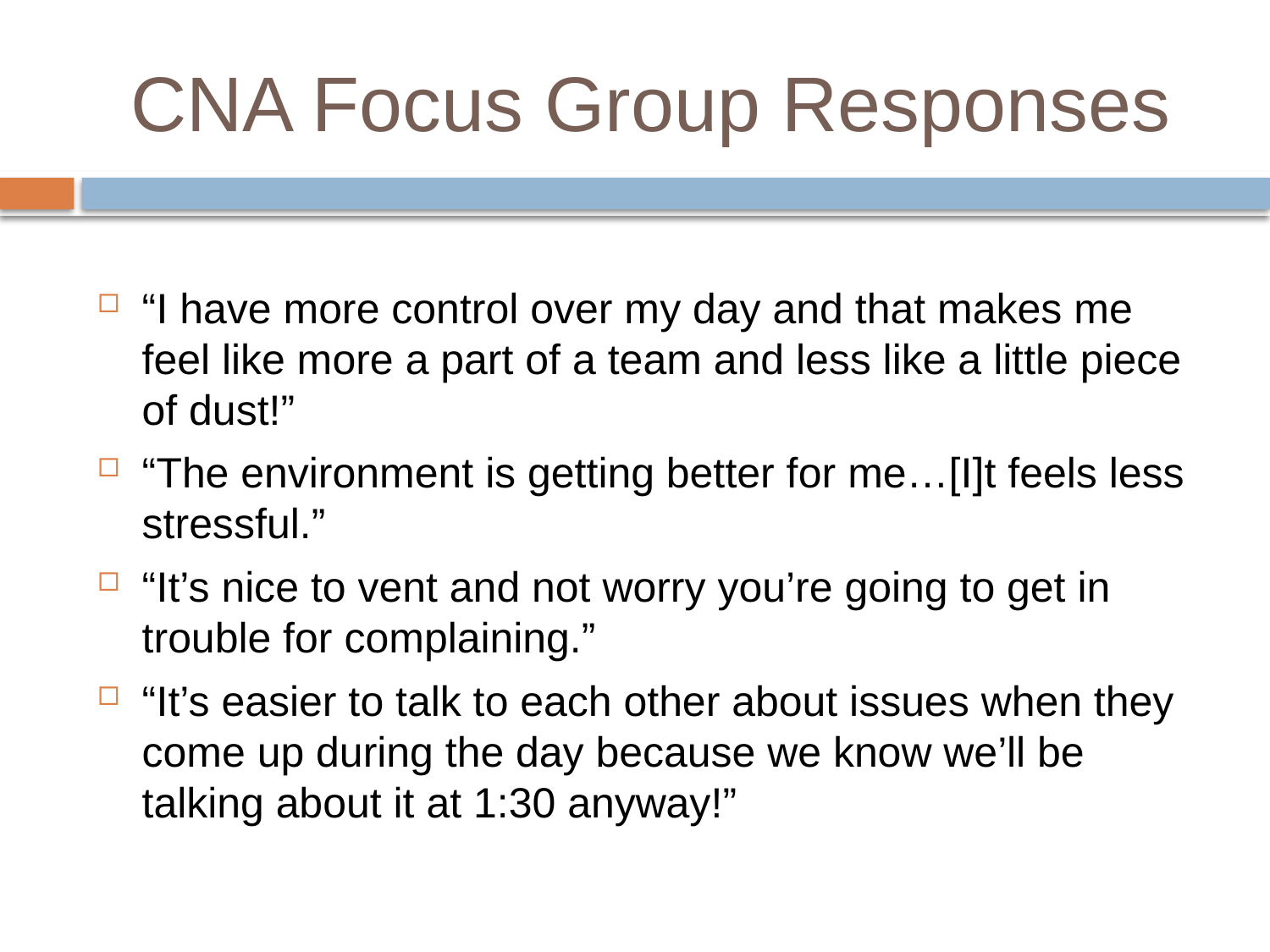

# CNA Focus Group Responses
“I have more control over my day and that makes me feel like more a part of a team and less like a little piece of dust!”
“The environment is getting better for me…[I]t feels less stressful.”
“It’s nice to vent and not worry you’re going to get in trouble for complaining.”
“It’s easier to talk to each other about issues when they come up during the day because we know we’ll be talking about it at 1:30 anyway!”